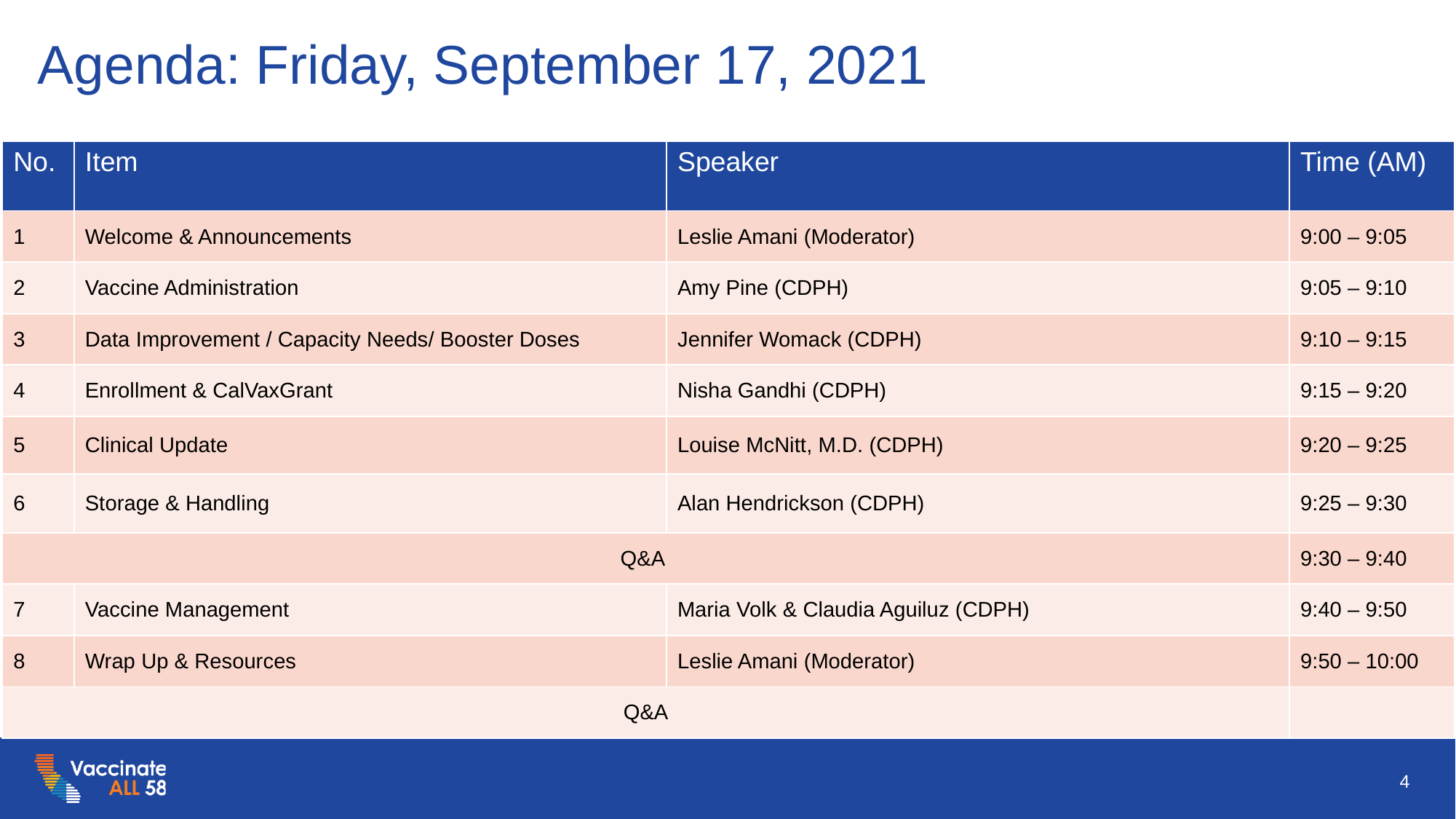

# Agenda: Friday, September 17, 2021
| No.​ | Item​ | Speaker​ | Time (AM)​ |
| --- | --- | --- | --- |
| 1​ | Welcome & Announcements​ | Leslie Amani (Moderator)​ | 9:00 – 9:05 |
| 2​ | Vaccine Administration | Amy Pine (CDPH) | 9:05 – 9:10 |
| 3 | Data Improvement / Capacity Needs/ Booster Doses | Jennifer Womack (CDPH) | 9:10 – 9:15 |
| 4 | Enrollment & CalVaxGrant | Nisha Gandhi (CDPH) | 9:15 – 9:20 |
| 5 | Clinical Update | Louise McNitt, M.D. (CDPH) | 9:20 – 9:25 |
| 6 | Storage & Handling | Alan Hendrickson (CDPH) | 9:25 – 9:30 |
| Q&A ​ |  |  | 9:30 – 9:40 |
| 7 | Vaccine Management | Maria Volk & Claudia Aguiluz (CDPH) | 9:40 – 9:50 |
| 8 | Wrap Up & Resources | Leslie Amani (Moderator) | 9:50 – 10:00 |
| Q&A​ |  |  |  |
4